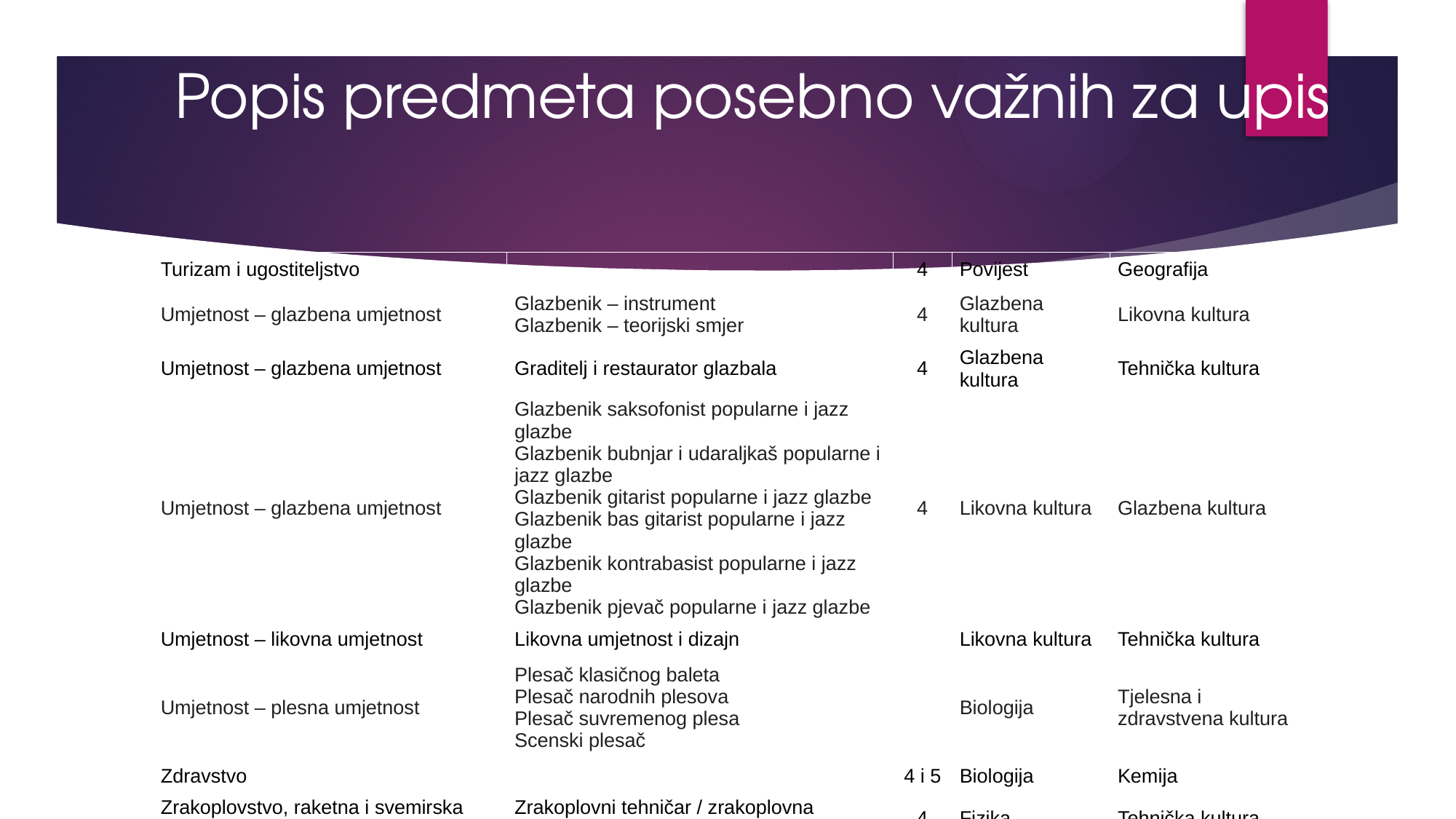

# Popis predmeta posebno važnih za upis
| Turizam i ugostiteljstvo |  | 4 | Povijest | Geografija |
| --- | --- | --- | --- | --- |
| Umjetnost – glazbena umjetnost | Glazbenik – instrument Glazbenik – teorijski smjer | 4 | Glazbena kultura | Likovna kultura |
| Umjetnost – glazbena umjetnost | Graditelj i restaurator glazbala | 4 | Glazbena kultura | Tehnička kultura |
| Umjetnost – glazbena umjetnost | Glazbenik saksofonist popularne i jazz glazbe Glazbenik bubnjar i udaraljkaš popularne i jazz glazbe Glazbenik gitarist popularne i jazz glazbe Glazbenik bas gitarist popularne i jazz glazbe Glazbenik kontrabasist popularne i jazz glazbe Glazbenik pjevač popularne i jazz glazbe | 4 | Likovna kultura | Glazbena kultura |
| Umjetnost – likovna umjetnost | Likovna umjetnost i dizajn |  | Likovna kultura | Tehnička kultura |
| Umjetnost – plesna umjetnost | Plesač klasičnog baleta Plesač narodnih plesova Plesač suvremenog plesa Scenski plesač |  | Biologija | Tjelesna i zdravstvena kultura |
| Zdravstvo |  | 4 i 5 | Biologija | Kemija |
| Zrakoplovstvo, raketna i svemirska tehnika | Zrakoplovni tehničar / zrakoplovna tehničarka | 4 | Fizika | Tehnička kultura |